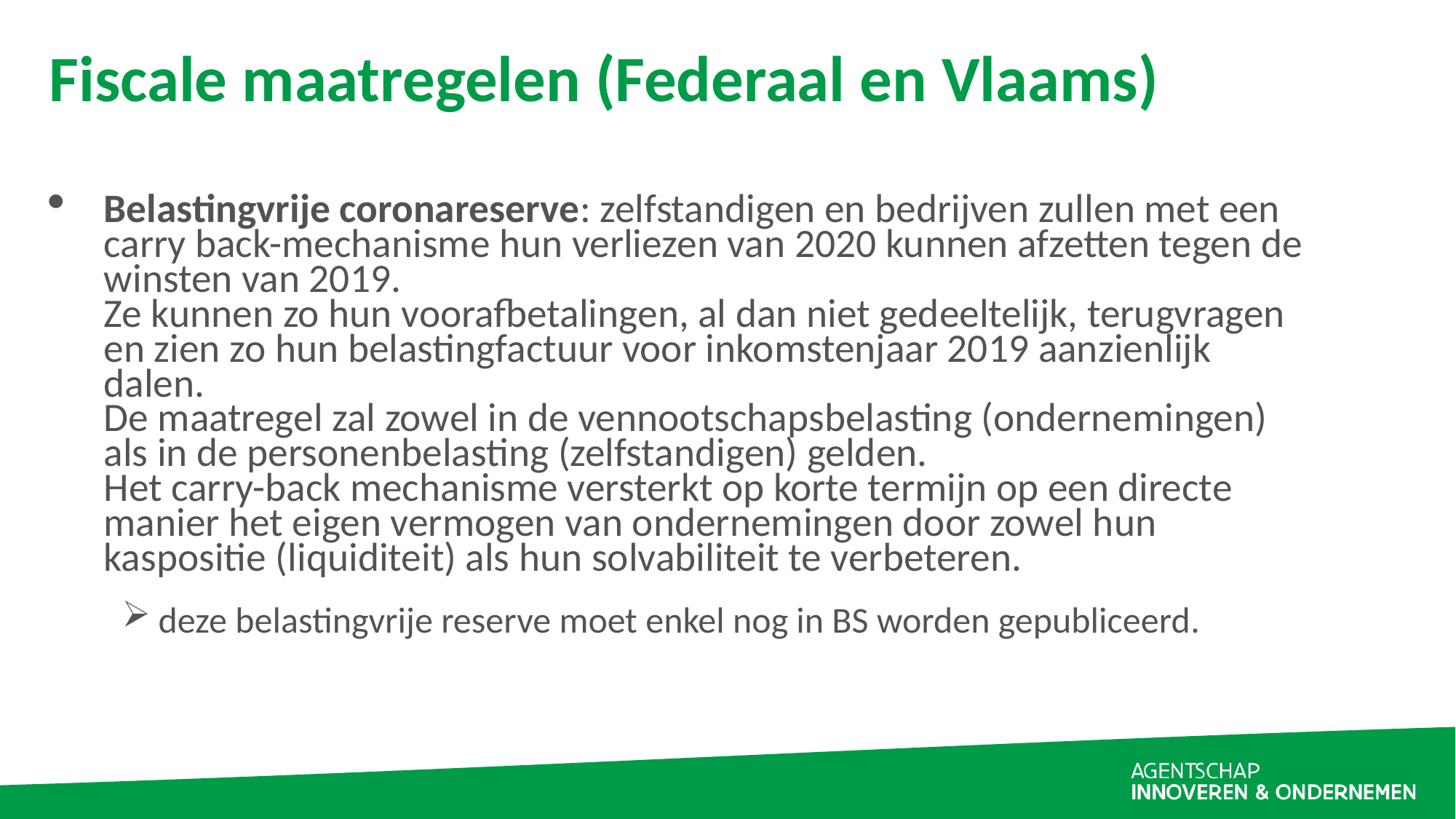

# Fiscale maatregelen (Federaal en Vlaams)
Belastingvrije coronareserve: zelfstandigen en bedrijven zullen met een carry back-mechanisme hun verliezen van 2020 kunnen afzetten tegen de winsten van 2019.
Ze kunnen zo hun voorafbetalingen, al dan niet gedeeltelijk, terugvragen en zien zo hun belastingfactuur voor inkomstenjaar 2019 aanzienlijk dalen.
De maatregel zal zowel in de vennootschapsbelasting (ondernemingen) als in de personenbelasting (zelfstandigen) gelden.
Het carry-back mechanisme versterkt op korte termijn op een directe manier het eigen vermogen van ondernemingen door zowel hun kaspositie (liquiditeit) als hun solvabiliteit te verbeteren.
deze belastingvrije reserve moet enkel nog in BS worden gepubliceerd.